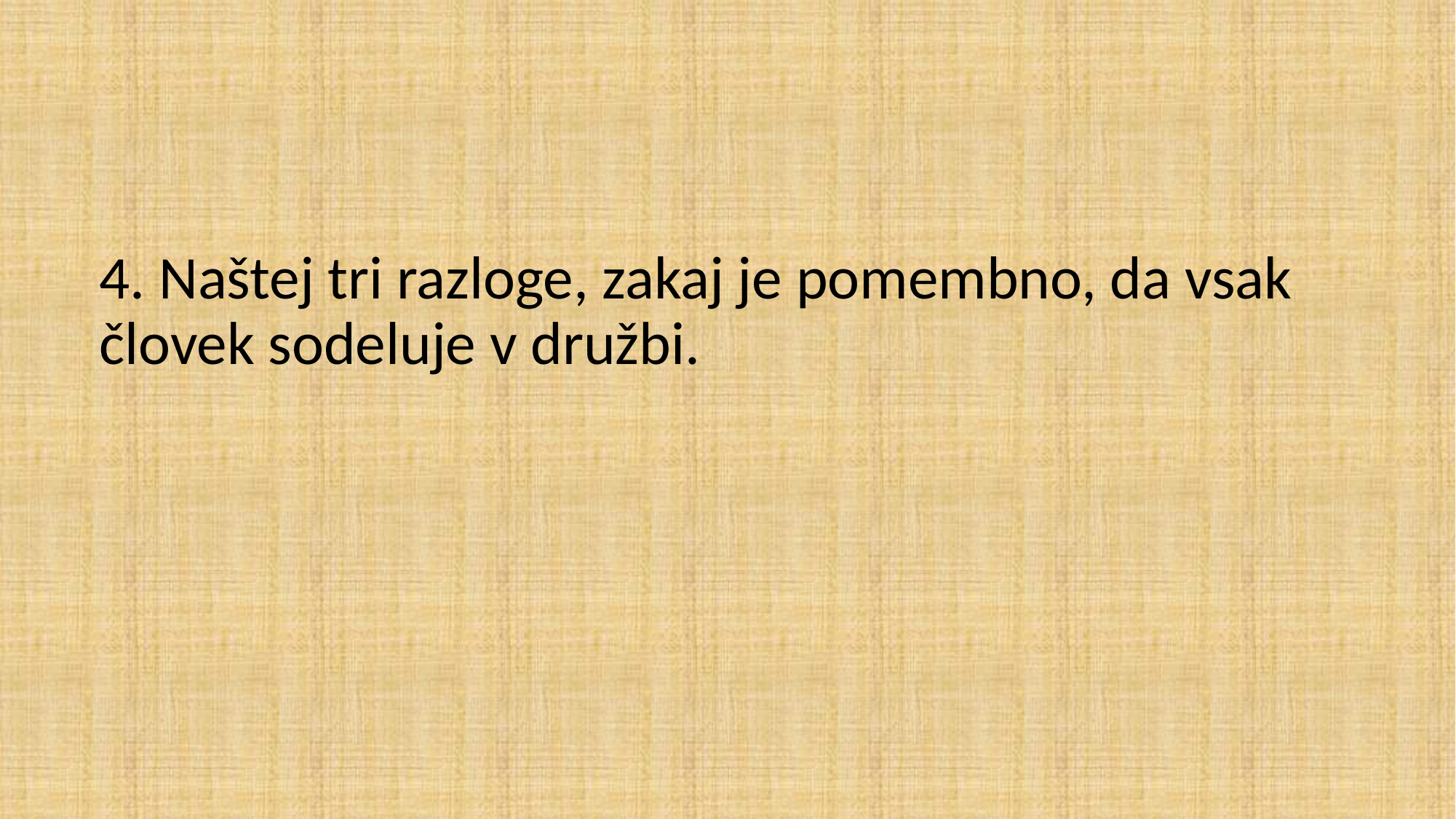

# 4. Naštej tri razloge, zakaj je pomembno, da vsak človek sodeluje v družbi.